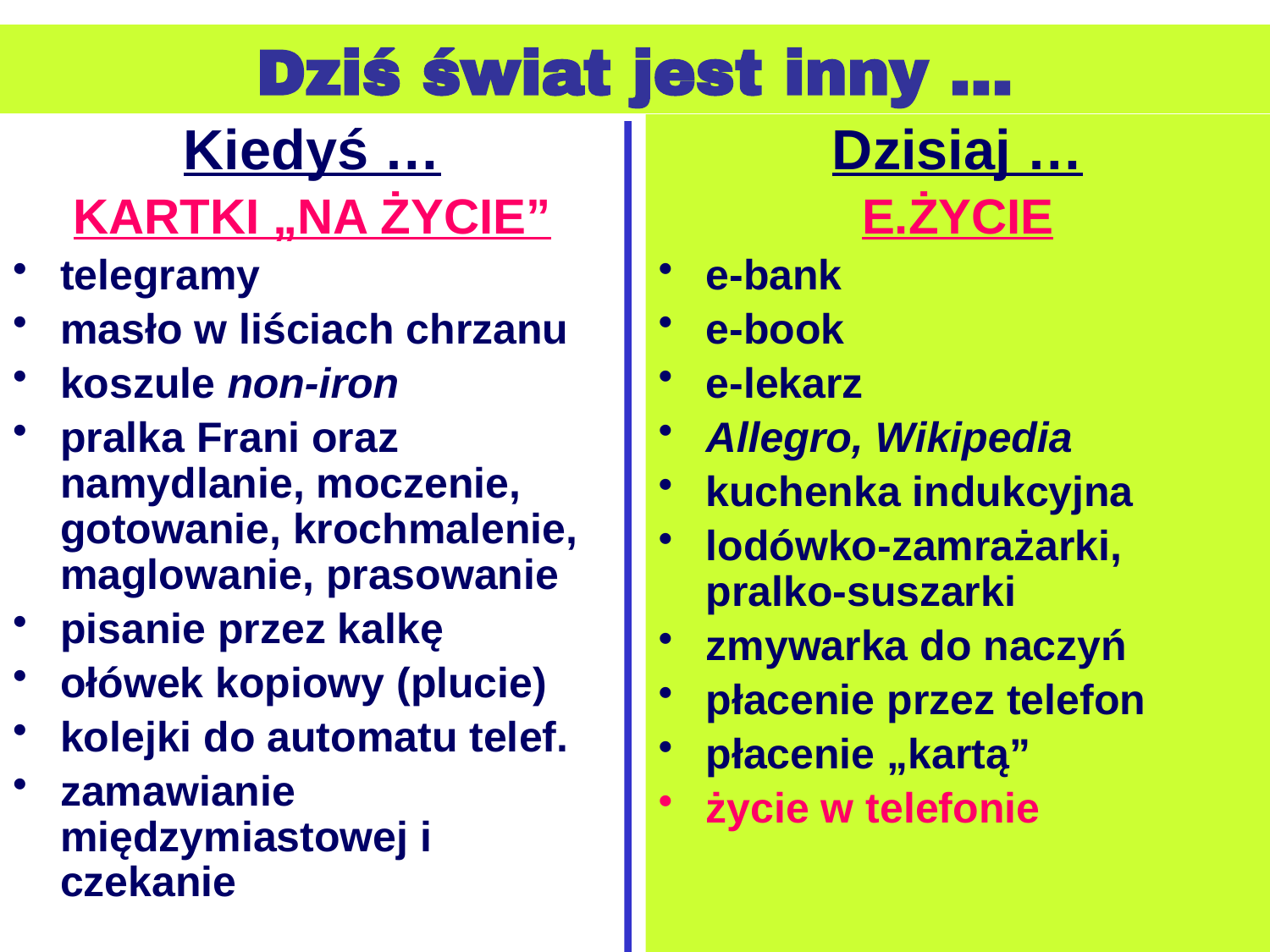

Dziś świat jest inny …
Kiedyś …
KARTKI „NA ŻYCIE”
telegramy
masło w liściach chrzanu
koszule non-iron
pralka Frani oraz namydlanie, moczenie, gotowanie, krochmalenie, maglowanie, prasowanie
pisanie przez kalkę
ołówek kopiowy (plucie)
kolejki do automatu telef.
zamawianie międzymiastowej i czekanie

Dzisiaj …
E.ŻYCIE
e-bank
e-book
e-lekarz
Allegro, Wikipedia
kuchenka indukcyjna
lodówko-zamrażarki,
pralko-suszarki
zmywarka do naczyń
płacenie przez telefon
płacenie „kartą”
życie w telefonie